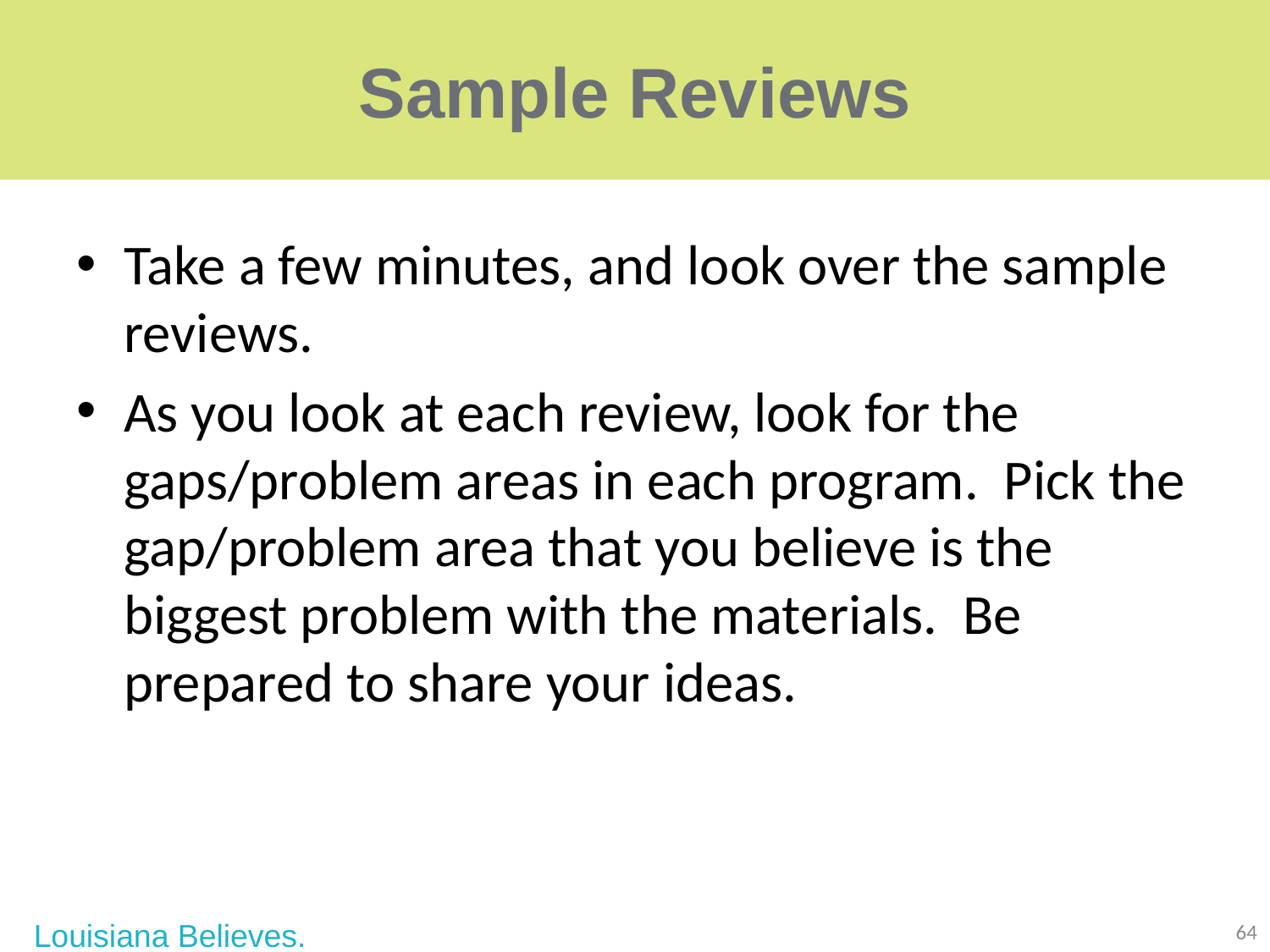

# Sample Reviews
Take a few minutes, and look over the sample reviews.
As you look at each review, look for the gaps/problem areas in each program.  Pick the gap/problem area that you believe is the biggest problem with the materials.  Be prepared to share your ideas.
Louisiana Believes.
64